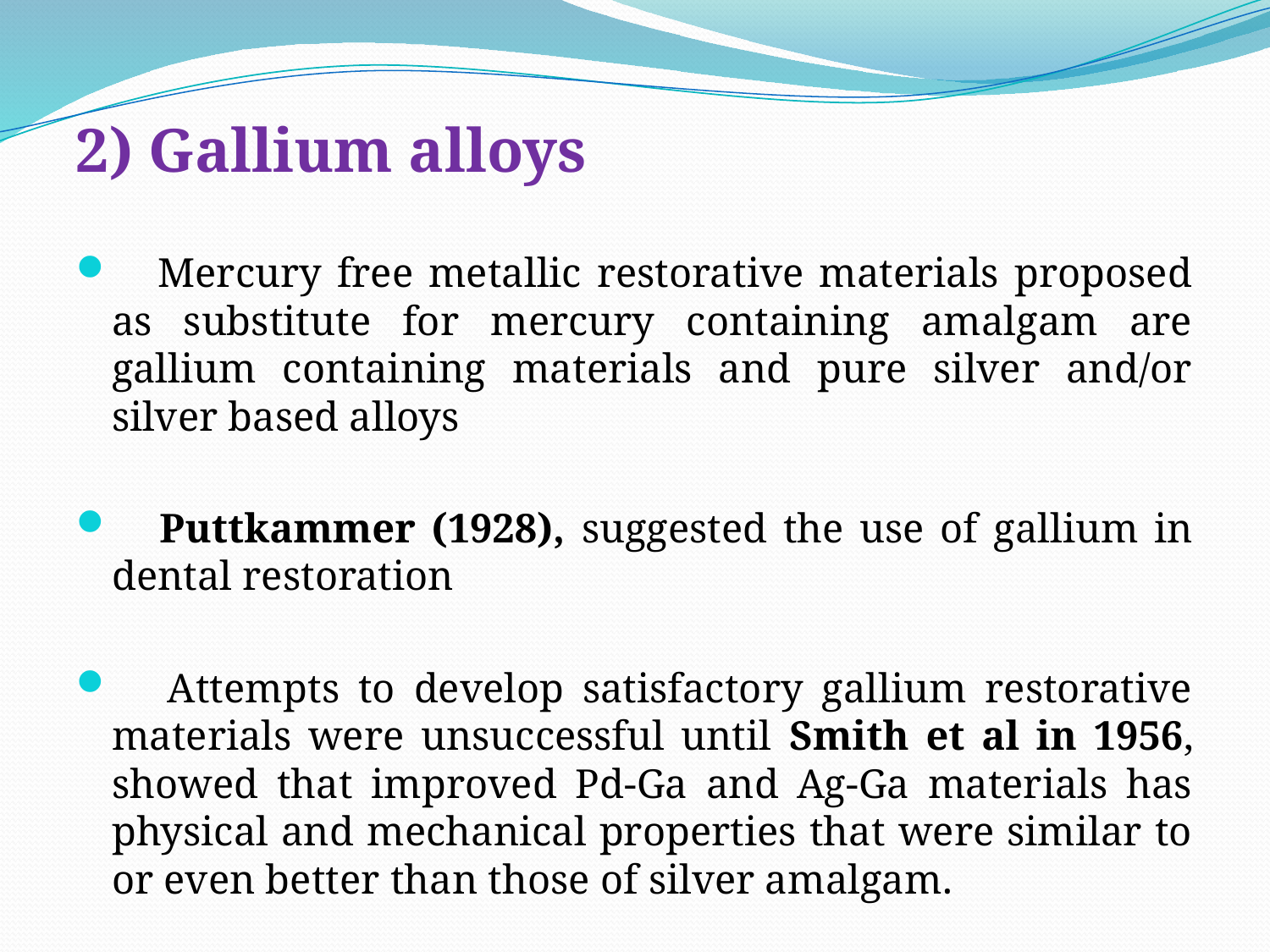

2) Gallium alloys

   Mercury free metallic restorative materials proposed as substitute for mercury containing amalgam are gallium containing materials and pure silver and/or silver based alloys

   Puttkammer (1928), suggested the use of gallium in dental restoration

   Attempts to develop satisfactory gallium restorative materials were unsuccessful until Smith et al in 1956, showed that improved Pd-Ga and Ag-Ga materials has physical and mechanical properties that were similar to or even better than those of silver amalgam.